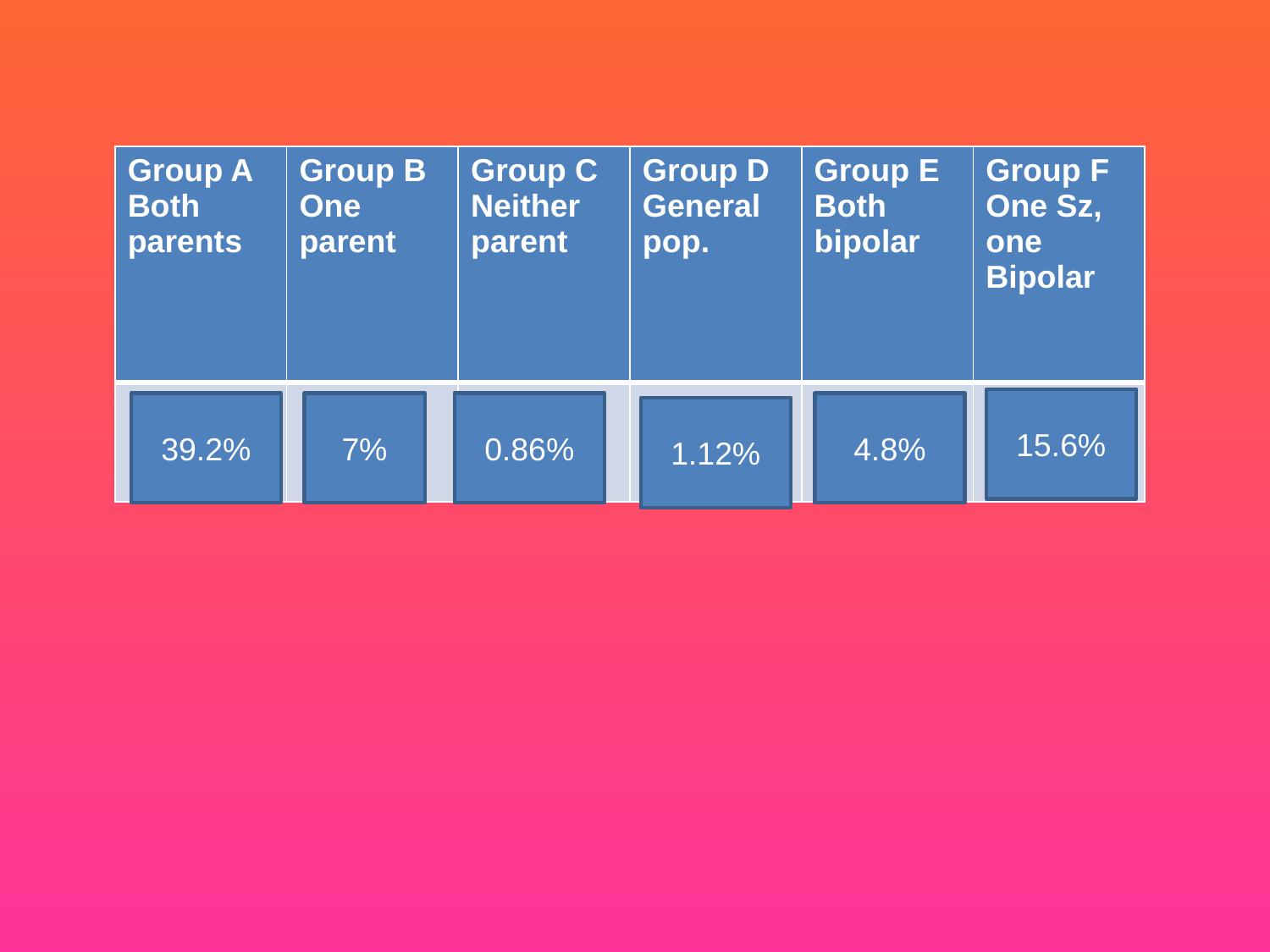

| Group A Both parents | Group B One parent | Group C Neither parent | Group D General pop. | Group E Both bipolar | Group F One Sz, one Bipolar |
| --- | --- | --- | --- | --- | --- |
|  |  |  |  |  |  |
15.6%
39.2%
7%
0.86%
4.8%
1.12%